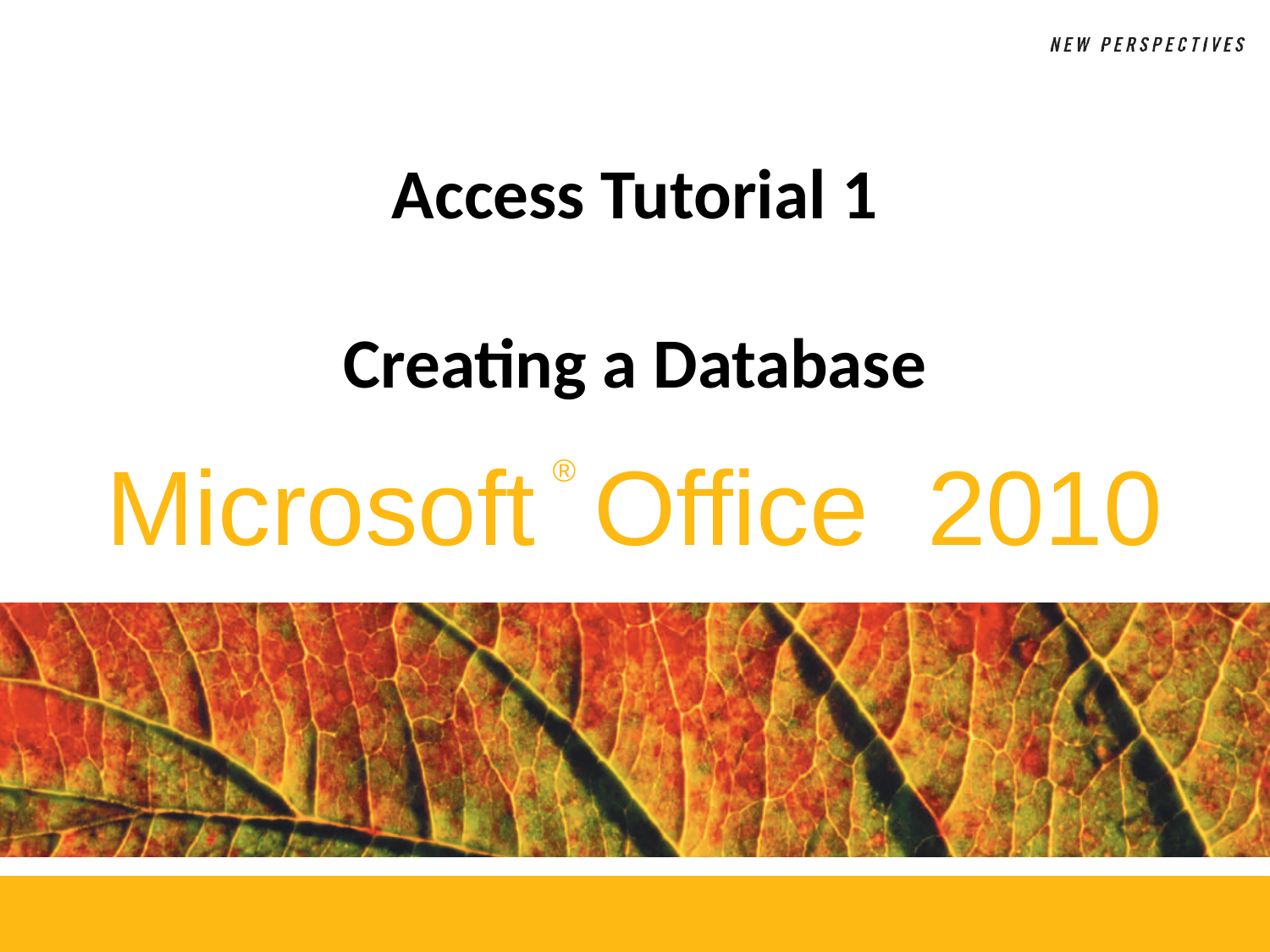

# Access Tutorial 1 Creating a Database